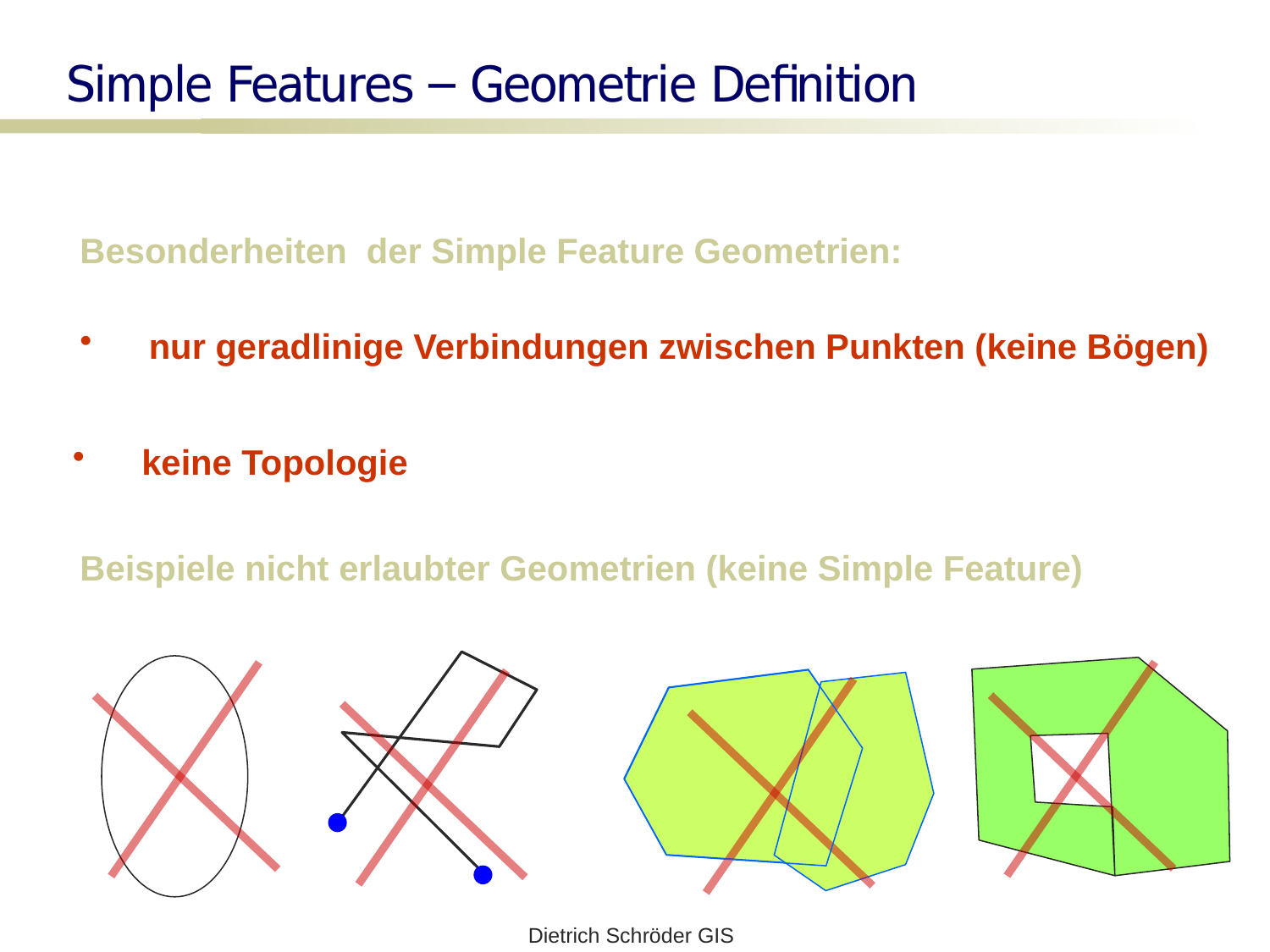

Simple Features – Geometrie Definition
Besonderheiten  der Simple Feature Geometrien:
    nur geradlinige Verbindungen zwischen Punkten (keine Bögen)
    keine Topologie
Beispiele nicht erlaubter Geometrien (keine Simple Feature)

Dietrich Schröder GIS